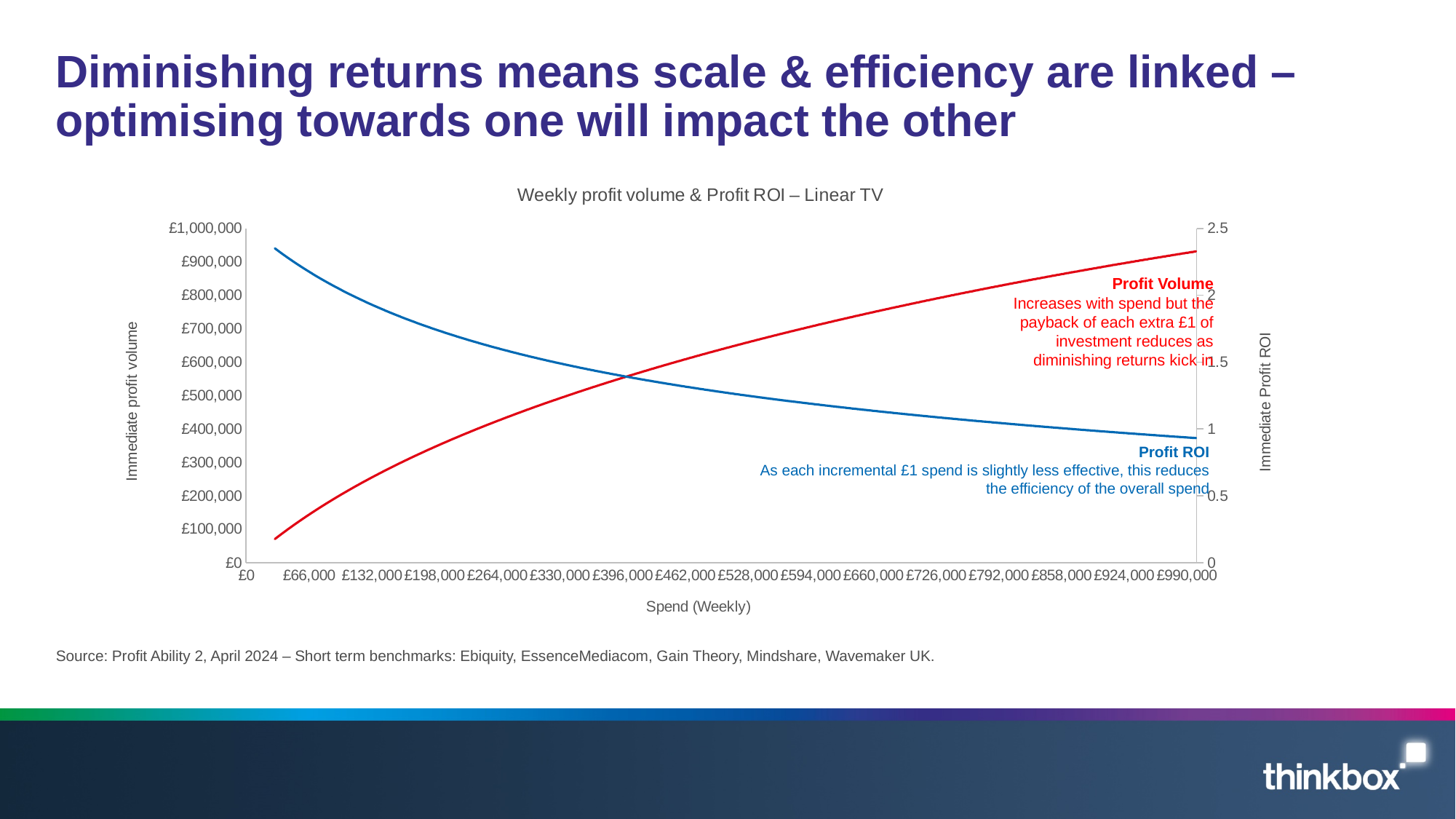

# Diminishing returns means scale & efficiency are linked – optimising towards one will impact the other

### Chart: Weekly profit volume & Profit ROI – Linear TV

| Category | Immediate Profit Contribution | Profit ROI |
|---|---|---|
| 0 | None | None |
| 1000 | None | None |
| 2000 | None | None |
| 3000 | None | None |
| 4000 | None | None |
| 5000 | None | None |
| 6000 | None | None |
| 7000 | None | None |
| 8000 | None | None |
| 9000 | None | None |
| 10000 | None | None |
| 11000 | None | None |
| 12000 | None | None |
| 13000 | None | None |
| 14000 | None | None |
| 15000 | None | None |
| 16000 | None | None |
| 17000 | None | None |
| 18000 | None | None |
| 19000 | None | None |
| 20000 | None | None |
| 21000 | None | None |
| 22000 | None | None |
| 23000 | None | None |
| 24000 | None | None |
| 25000 | None | None |
| 26000 | None | None |
| 27000 | None | None |
| 28000 | None | None |
| 29000 | None | None |
| 30000 | 70530.0 | 2.351 |
| 31000 | 72716.7 | 2.3457 |
| 32000 | 74892.79999999999 | 2.3404 |
| 33000 | 77058.3 | 2.3351 |
| 34000 | 79213.2 | 2.3298 |
| 35000 | 81361.00000000001 | 2.3246 |
| 36000 | 83498.4 | 2.3194 |
| 37000 | 85625.4 | 2.3142 |
| 38000 | 87745.8 | 2.3091 |
| 39000 | 89856.0 | 2.304 |
| 40000 | 91956.0 | 2.2989 |
| 41000 | 94049.9 | 2.2939 |
| 42000 | 96133.8 | 2.2889 |
| 43000 | 98207.7 | 2.2839 |
| 44000 | 100271.6 | 2.2789 |
| 45000 | 102330.0 | 2.274 |
| 46000 | 104378.59999999999 | 2.2691 |
| 47000 | 106417.40000000001 | 2.2642 |
| 48000 | 108451.2 | 2.2594 |
| 49000 | 110470.50000000001 | 2.2545 |
| 50000 | 112484.99999999999 | 2.2497 |
| 51000 | 114495.0 | 2.245 |
| 52000 | 116490.40000000001 | 2.2402 |
| 53000 | 118481.5 | 2.2355 |
| 54000 | 120463.2 | 2.2308 |
| 55000 | 122441.0 | 2.2262 |
| 56000 | 124409.6 | 2.2216 |
| 57000 | 126363.29999999999 | 2.2169 |
| 58000 | 128319.20000000001 | 2.2124 |
| 59000 | 130260.20000000001 | 2.2078 |
| 60000 | 132198.0 | 2.2033 |
| 61000 | 134126.8 | 2.1988 |
| 62000 | 136046.6 | 2.1943 |
| 63000 | 137957.4 | 2.1898 |
| 64000 | 139865.6 | 2.1854 |
| 65000 | 141765.0 | 2.181 |
| 66000 | 143655.6 | 2.1766 |
| 67000 | 145537.40000000002 | 2.1722 |
| 68000 | 147417.19999999998 | 2.1679 |
| 69000 | 149288.40000000002 | 2.1636 |
| 70000 | 151109.0 | 2.1587 |
| 71000 | 152962.4 | 2.1544 |
| 72000 | 154814.4 | 2.1502 |
| 73000 | 156650.7 | 2.1459 |
| 74000 | 158485.80000000002 | 2.1417 |
| 75000 | 160312.5 | 2.1375 |
| 76000 | 162138.4 | 2.1334 |
| 77000 | 163956.1 | 2.1293 |
| 78000 | 165757.80000000002 | 2.1251 |
| 79000 | 167559.0 | 2.121 |
| 80000 | 169360.0 | 2.117 |
| 81000 | 171144.9 | 2.1129 |
| 82000 | 172929.80000000002 | 2.1089 |
| 83000 | 174706.7 | 2.1049 |
| 84000 | 176475.6 | 2.1009 |
| 85000 | 178236.50000000003 | 2.0969 |
| 86000 | 179998.0 | 2.093 |
| 87000 | 181751.7 | 2.0891 |
| 88000 | 183497.6 | 2.0852 |
| 89000 | 185235.7 | 2.0813 |
| 90000 | 186966.0 | 2.0774 |
| 91000 | 188697.59999999998 | 2.0736 |
| 92000 | 190412.40000000002 | 2.0697 |
| 93000 | 192128.7 | 2.0659 |
| 94000 | 193837.4 | 2.0621 |
| 95000 | 195547.99999999997 | 2.0584 |
| 96000 | 197241.6 | 2.0546 |
| 97000 | 198937.3 | 2.0509 |
| 98000 | 200625.6 | 2.0472 |
| 99000 | 202306.5 | 2.0435 |
| 100000 | 203980.0 | 2.0398 |
| 101000 | 205585.5 | 2.0355 |
| 102000 | 207253.8 | 2.0319 |
| 103000 | 208904.6 | 2.0282 |
| 104000 | 210558.4 | 2.0246 |
| 105000 | 212205.0 | 2.021 |
| 106000 | 213855.0 | 2.0175 |
| 107000 | 215487.3 | 2.0139 |
| 108000 | 217123.2 | 2.0104 |
| 109000 | 218752.09999999998 | 2.0069 |
| 110000 | 220374.0 | 2.0034 |
| 111000 | 221988.9 | 1.9999 |
| 112000 | 223596.8 | 1.9964 |
| 113000 | 225209.0 | 1.993 |
| 114000 | 226803.0 | 1.9895 |
| 115000 | 228401.5 | 1.9861 |
| 116000 | 229993.19999999998 | 1.9827 |
| 117000 | 231578.1 | 1.9793 |
| 118000 | 233156.2 | 1.9759 |
| 119000 | 234739.4 | 1.9726 |
| 120000 | 236304.0 | 1.9692 |
| 121000 | 237873.9 | 1.9659 |
| 122000 | 239437.19999999998 | 1.9626 |
| 123000 | 240993.9 | 1.9593 |
| 124000 | 242544.0 | 1.956 |
| 125000 | 244025.0 | 1.9522 |
| 126000 | 245561.40000000002 | 1.9489 |
| 127000 | 247103.9 | 1.9457 |
| 128000 | 248640.0 | 1.9425 |
| 129000 | 250169.7 | 1.9393 |
| 130000 | 251693.0 | 1.9361 |
| 131000 | 253209.9 | 1.9329 |
| 132000 | 254720.4 | 1.9297 |
| 133000 | 256237.80000000002 | 1.9266 |
| 134000 | 257749.0 | 1.9235 |
| 135000 | 259254.0 | 1.9204 |
| 136000 | 260752.8 | 1.9173 |
| 137000 | 262245.39999999997 | 1.9142 |
| 138000 | 263731.8 | 1.9111 |
| 139000 | 265212.0 | 1.908 |
| 140000 | 266700.0 | 1.905 |
| 141000 | 268182.0 | 1.902 |
| 142000 | 269658.0 | 1.899 |
| 143000 | 271113.7 | 1.8959 |
| 144000 | 272592.0 | 1.893 |
| 145000 | 274050.0 | 1.89 |
| 146000 | 275414.4 | 1.8864 |
| 147000 | 276859.8 | 1.8834 |
| 148000 | 278314.0 | 1.8805 |
| 149000 | 279762.39999999997 | 1.8776 |
| 150000 | 281205.0 | 1.8747 |
| 151000 | 282641.8 | 1.8718 |
| 152000 | 284072.8 | 1.8689 |
| 153000 | 285498.0 | 1.866 |
| 154000 | 286917.4 | 1.8631 |
| 155000 | 288346.5 | 1.8603 |
| 156000 | 289770.0 | 1.8575 |
| 157000 | 291172.2 | 1.8546 |
| 158000 | 292584.39999999997 | 1.8518 |
| 159000 | 293991.0 | 1.849 |
| 160000 | 295392.0 | 1.8462 |
| 161000 | 296803.5 | 1.8435 |
| 162000 | 298193.4 | 1.8407 |
| 163000 | 299479.89999999997 | 1.8373 |
| 164000 | 300874.4 | 1.8346 |
| 165000 | 302263.5 | 1.8319 |
| 166000 | 303630.6 | 1.8291 |
| 167000 | 305008.8 | 1.8264 |
| 168000 | 306381.60000000003 | 1.8237 |
| 169000 | 307765.89999999997 | 1.8211 |
| 170000 | 309128.0 | 1.8184 |
| 171000 | 310484.7 | 1.8157 |
| 172000 | 311853.2 | 1.8131 |
| 173000 | 313199.2 | 1.8104 |
| 174000 | 314557.2 | 1.8078 |
| 175000 | 315910.0 | 1.8052 |
| 176000 | 317257.6 | 1.8026 |
| 177000 | 318600.0 | 1.8 |
| 178000 | 319937.2 | 1.7974 |
| 179000 | 321161.8 | 1.7942 |
| 180000 | 322506.0 | 1.7917 |
| 181000 | 323827.1 | 1.7891 |
| 182000 | 325161.2 | 1.7866 |
| 183000 | 326472.0 | 1.784 |
| 184000 | 327796.0 | 1.7815 |
| 185000 | 329115.0 | 1.779 |
| 186000 | 330429.0 | 1.7765 |
| 187000 | 331738.0 | 1.774 |
| 188000 | 333042.0 | 1.7715 |
| 189000 | 334359.89999999997 | 1.7691 |
| 190000 | 335654.0 | 1.7666 |
| 191000 | 336962.2 | 1.7642 |
| 192000 | 338246.4 | 1.7617 |
| 193000 | 339544.9 | 1.7593 |
| 194000 | 340702.8 | 1.7562 |
| 195000 | 341991.0 | 1.7538 |
| 196000 | 343274.4 | 1.7514 |
| 197000 | 344553.0 | 1.749 |
| 198000 | 345846.6 | 1.7467 |
| 199000 | 347115.7 | 1.7443 |
| 200000 | 348380.0 | 1.7419 |
| 201000 | 349659.60000000003 | 1.7396 |
| 202000 | 350914.4 | 1.7372 |
| 203000 | 352184.7 | 1.7349 |
| 204000 | 353450.39999999997 | 1.7326 |
| 205000 | 354711.5 | 1.7303 |
| 206000 | 355968.0 | 1.728 |
| 207000 | 357219.9 | 1.7257 |
| 208000 | 358321.6 | 1.7227 |
| 209000 | 359584.5 | 1.7205 |
| 210000 | 360822.0 | 1.7182 |
| 211000 | 362054.9 | 1.7159 |
| 212000 | 363304.4 | 1.7137 |
| 213000 | 364528.2 | 1.7114 |
| 214000 | 365768.8 | 1.7092 |
| 215000 | 367005.0 | 1.707 |
| 216000 | 368215.2 | 1.7047 |
| 217000 | 369442.5 | 1.7025 |
| 218000 | 370665.39999999997 | 1.7003 |
| 219000 | 371883.89999999997 | 1.6981 |
| 220000 | 373120.0 | 1.696 |
| 221000 | 374197.2 | 1.6932 |
| 222000 | 375402.0 | 1.691 |
| 223000 | 376602.4 | 1.6888 |
| 224000 | 377820.80000000005 | 1.6867 |
| 225000 | 379012.5 | 1.6845 |
| 226000 | 380222.39999999997 | 1.6824 |
| 227000 | 381428.1 | 1.6803 |
| 228000 | 382606.8 | 1.6781 |
| 229000 | 383804.0 | 1.676 |
| 230000 | 384997.0 | 1.6739 |
| 231000 | 386185.8 | 1.6718 |
| 232000 | 387370.39999999997 | 1.6697 |
| 233000 | 388411.0 | 1.667 |
| 234000 | 389610.0 | 1.665 |
| 235000 | 390781.5 | 1.6629 |
| 236000 | 391948.8 | 1.6608 |
| 237000 | 393135.60000000003 | 1.6588 |
| 238000 | 394294.60000000003 | 1.6567 |
| 239000 | 395473.3 | 1.6547 |
| 240000 | 396648.0 | 1.6527 |
| 241000 | 397818.7 | 1.6507 |
| 242000 | 398985.4 | 1.6487 |
| 243000 | 400123.8 | 1.6466 |
| 244000 | 401306.8 | 1.6447 |
| 245000 | 402290.0 | 1.642 |
| 246000 | 403464.6 | 1.6401 |
| 247000 | 404610.69999999995 | 1.6381 |
| 248000 | 405752.80000000005 | 1.6361 |
| 249000 | 406890.9 | 1.6341 |
| 250000 | 408050.0 | 1.6322 |
| 251000 | 409180.2 | 1.6302 |
| 252000 | 410331.60000000003 | 1.6283 |
| 253000 | 411479.2 | 1.6264 |
| 254000 | 412597.60000000003 | 1.6244 |
| 255000 | 413737.5 | 1.6225 |
| 256000 | 414720.0 | 1.62 |
| 257000 | 415851.7 | 1.6181 |
| 258000 | 416979.60000000003 | 1.6162 |
| 259000 | 418103.7 | 1.6143 |
| 260000 | 419224.0 | 1.6124 |
| 261000 | 420340.5 | 1.6105 |
| 262000 | 421453.2 | 1.6086 |
| 263000 | 422588.4 | 1.6068 |
| 264000 | 423693.6 | 1.6049 |
| 265000 | 424821.5 | 1.6031 |
| 266000 | 425919.2 | 1.6012 |
| 267000 | 426879.6 | 1.5988 |
| 268000 | 427969.2 | 1.5969 |
| 269000 | 429081.89999999997 | 1.5951 |
| 270000 | 430191.0 | 1.5933 |
| 271000 | 431296.5 | 1.5915 |
| 272000 | 432398.39999999997 | 1.5897 |
| 273000 | 433469.4 | 1.5878 |
| 274000 | 434591.4 | 1.5861 |
| 275000 | 435682.5 | 1.5843 |
| 276000 | 436770.0 | 1.5825 |
| 277000 | 437687.7 | 1.5801 |
| 278000 | 438767.4 | 1.5783 |
| 279000 | 439843.5 | 1.5765 |
| 280000 | 440944.0 | 1.5748 |
| 281000 | 442013.0 | 1.573 |
| 282000 | 443106.6 | 1.5713 |
| 283000 | 444168.49999999994 | 1.5695 |
| 284000 | 445255.2 | 1.5678 |
| 285000 | 446338.5 | 1.5661 |
| 286000 | 447418.4 | 1.5644 |
| 287000 | 448294.0 | 1.562 |
| 288000 | 449366.4 | 1.5603 |
| 289000 | 450435.4 | 1.5586 |
| 290000 | 451501.0 | 1.5569 |
| 291000 | 452563.19999999995 | 1.5552 |
| 292000 | 453622.00000000006 | 1.5535 |
| 293000 | 454677.4 | 1.5518 |
| 294000 | 455729.4 | 1.5501 |
| 295000 | 456807.5 | 1.5485 |
| 296000 | 457852.8 | 1.5468 |
| 297000 | 458716.5 | 1.5445 |
| 298000 | 459784.19999999995 | 1.5429 |
| 299000 | 460818.8 | 1.5412 |
| 300000 | 461880.0 | 1.5396 |
| 301000 | 462907.9 | 1.5379 |
| 302000 | 463962.6 | 1.5363 |
| 303000 | 465014.1 | 1.5347 |
| 304000 | 466062.39999999997 | 1.5331 |
| 305000 | 467077.0 | 1.5314 |
| 306000 | 468118.8 | 1.5298 |
| 307000 | 468973.2 | 1.5276 |
| 308000 | 470008.0 | 1.526 |
| 309000 | 471039.6 | 1.5244 |
| 310000 | 472068.0 | 1.5228 |
| 311000 | 473093.2 | 1.5212 |
| 312000 | 474115.2 | 1.5196 |
| 313000 | 475165.3 | 1.5181 |
| 314000 | 476181.0 | 1.5165 |
| 315000 | 477193.5 | 1.5149 |
| 316000 | 478013.19999999995 | 1.5127 |
| 317000 | 479050.4 | 1.5112 |
| 318000 | 480052.8 | 1.5096 |
| 319000 | 481083.9 | 1.5081 |
| 320000 | 482080.0 | 1.5065 |
| 321000 | 483104.99999999994 | 1.505 |
| 322000 | 484127.0 | 1.5035 |
| 323000 | 485146.0 | 1.502 |
| 324000 | 486129.6 | 1.5004 |
| 325000 | 486947.5 | 1.4983 |
| 326000 | 487956.8 | 1.4968 |
| 327000 | 488963.10000000003 | 1.4953 |
| 328000 | 489966.4 | 1.4938 |
| 329000 | 490966.7 | 1.4923 |
| 330000 | 491963.99999999994 | 1.4908 |
| 331000 | 492958.30000000005 | 1.4893 |
| 332000 | 493949.6 | 1.4878 |
| 333000 | 494937.89999999997 | 1.4863 |
| 334000 | 495722.8 | 1.4842 |
| 335000 | 496737.99999999994 | 1.4828 |
| 336000 | 497716.80000000005 | 1.4813 |
| 337000 | 498692.6 | 1.4798 |
| 338000 | 499699.19999999995 | 1.4784 |
| 339000 | 500669.10000000003 | 1.4769 |
| 340000 | 501670.0 | 1.4755 |
| 341000 | 502634.0 | 1.474 |
| 342000 | 503424.0 | 1.472 |
| 343000 | 504415.8 | 1.4706 |
| 344000 | 505370.4 | 1.4691 |
| 345000 | 506356.5 | 1.4677 |
| 346000 | 507339.8 | 1.4663 |
| 347000 | 508320.30000000005 | 1.4649 |
| 348000 | 509298.0 | 1.4635 |
| 349000 | 510238.0 | 1.462 |
| 350000 | 511209.99999999994 | 1.4606 |
| 351000 | 511968.6 | 1.4586 |
| 352000 | 512934.4 | 1.4572 |
| 353000 | 513897.39999999997 | 1.4558 |
| 354000 | 514892.99999999994 | 1.4545 |
| 355000 | 515850.5 | 1.4531 |
| 356000 | 516805.2 | 1.4517 |
| 357000 | 517757.1 | 1.4503 |
| 358000 | 518742.0 | 1.449 |
| 359000 | 519473.0 | 1.447 |
| 360000 | 520416.0 | 1.4456 |
| 361000 | 521356.19999999995 | 1.4442 |
| 362000 | 522329.80000000005 | 1.4429 |
| 363000 | 523264.5 | 1.4415 |
| 364000 | 524232.8 | 1.4402 |
| 365000 | 525198.5 | 1.4389 |
| 366000 | 526125.0 | 1.4375 |
| 367000 | 526865.2 | 1.4356 |
| 368000 | 527785.6 | 1.4342 |
| 369000 | 528740.1 | 1.4329 |
| 370000 | 529692.0 | 1.4316 |
| 371000 | 530641.2999999999 | 1.4303 |
| 372000 | 531588.0 | 1.429 |
| 373000 | 532532.1 | 1.4277 |
| 374000 | 533473.6 | 1.4264 |
| 375000 | 534150.0 | 1.4244 |
| 376000 | 535085.6 | 1.4231 |
| 377000 | 536018.6 | 1.4218 |
| 378000 | 536949.0 | 1.4205 |
| 379000 | 537914.7 | 1.4193 |
| 380000 | 538840.0 | 1.418 |
| 381000 | 539762.7000000001 | 1.4167 |
| 382000 | 540682.8 | 1.4154 |
| 383000 | 541370.5 | 1.4135 |
| 384000 | 542323.2000000001 | 1.4123 |
| 385000 | 543235.0 | 1.411 |
| 386000 | 544144.2 | 1.4097 |
| 387000 | 545089.5 | 1.4085 |
| 388000 | 545993.6 | 1.4072 |
| 389000 | 546934.0 | 1.406 |
| 390000 | 547833.0 | 1.4047 |
| 391000 | 548533.9 | 1.4029 |
| 392000 | 549427.2 | 1.4016 |
| 393000 | 550357.2000000001 | 1.4004 |
| 394000 | 551284.8 | 1.3992 |
| 395000 | 552170.5 | 1.3979 |
| 396000 | 553093.2000000001 | 1.3967 |
| 397000 | 554013.5 | 1.3955 |
| 398000 | 554692.6 | 1.3937 |
| 399000 | 555567.6 | 1.3924 |
| 400000 | 556480.0 | 1.3912 |
| 401000 | 557390.0 | 1.39 |
| 402000 | 558297.6 | 1.3888 |
| 403000 | 559202.7999999999 | 1.3876 |
| 404000 | 560105.6 | 1.3864 |
| 405000 | 561006.0 | 1.3852 |
| 406000 | 561660.4 | 1.3834 |
| 407000 | 562555.4 | 1.3822 |
| 408000 | 563448.0 | 1.381 |
| 409000 | 564379.1 | 1.3799 |
| 410000 | 565267.0 | 1.3787 |
| 411000 | 566152.5 | 1.3775 |
| 412000 | 567035.6 | 1.3763 |
| 413000 | 567709.8 | 1.3746 |
| 414000 | 568587.6 | 1.3734 |
| 415000 | 569463.0 | 1.3722 |
| 416000 | 570377.6 | 1.3711 |
| 417000 | 571248.2999999999 | 1.3699 |
| 418000 | 572158.4 | 1.3688 |
| 419000 | 573024.4 | 1.3676 |
| 420000 | 573678.0 | 1.3659 |
| 421000 | 574538.7 | 1.3647 |
| 422000 | 575439.2 | 1.3636 |
| 423000 | 576295.2000000001 | 1.3624 |
| 424000 | 577191.2 | 1.3613 |
| 425000 | 578085.0 | 1.3602 |
| 426000 | 578976.6 | 1.3591 |
| 427000 | 579823.3 | 1.3579 |
| 428000 | 580453.6 | 1.3562 |
| 429000 | 581337.9 | 1.3551 |
| 430000 | 582220.0 | 1.354 |
| 431000 | 583056.8 | 1.3528 |
| 432000 | 583934.3999999999 | 1.3517 |
| 433000 | 584809.8 | 1.3506 |
| 434000 | 585683.0 | 1.3495 |
| 435000 | 586293.0 | 1.3478 |
| 436000 | 587161.2 | 1.3467 |
| 437000 | 588027.2 | 1.3456 |
| 438000 | 588891.0 | 1.3445 |
| 439000 | 589752.6 | 1.3434 |
| 440000 | 590656.0 | 1.3424 |
| 441000 | 591513.2999999999 | 1.3413 |
| 442000 | 592103.2 | 1.3396 |
| 443000 | 592955.5 | 1.3385 |
| 444000 | 593805.6 | 1.3374 |
| 445000 | 594698.0 | 1.3364 |
| 446000 | 595543.7999999999 | 1.3353 |
| 447000 | 596387.4 | 1.3342 |
| 448000 | 597273.6 | 1.3332 |
| 449000 | 597843.5 | 1.3315 |
| 450000 | 598680.0 | 1.3304 |
| 451000 | 599559.3999999999 | 1.3294 |
| 452000 | 600391.6 | 1.3283 |
| 453000 | 601266.9 | 1.3273 |
| 454000 | 602094.8 | 1.3262 |
| 455000 | 602966.0 | 1.3252 |
| 456000 | 603516.0 | 1.3235 |
| 457000 | 604382.5 | 1.3225 |
| 458000 | 605247.0 | 1.3215 |
| 459000 | 606063.6 | 1.3204 |
| 460000 | 606924.0 | 1.3194 |
| 461000 | 607782.4 | 1.3184 |
| 462000 | 608315.4 | 1.3167 |
| 463000 | 609169.1000000001 | 1.3157 |
| 464000 | 610020.8 | 1.3147 |
| 465000 | 610870.5 | 1.3137 |
| 466000 | 611718.2 | 1.3127 |
| 467000 | 612563.9 | 1.3117 |
| 468000 | 613407.6 | 1.3107 |
| 469000 | 613921.0 | 1.309 |
| 470000 | 614760.0 | 1.308 |
| 471000 | 615597.0 | 1.307 |
| 472000 | 616432.0 | 1.306 |
| 473000 | 617312.2999999999 | 1.3051 |
| 474000 | 618143.4 | 1.3041 |
| 475000 | 618972.5 | 1.3031 |
| 476000 | 619514.0 | 1.3015 |
| 477000 | 620338.5 | 1.3005 |
| 478000 | 621161.0 | 1.2995 |
| 479000 | 621981.5 | 1.2985 |
| 480000 | 622800.0 | 1.2975 |
| 481000 | 623664.6 | 1.2966 |
| 482000 | 624190.0 | 1.295 |
| 483000 | 625002.0 | 1.294 |
| 484000 | 625812.0 | 1.293 |
| 485000 | 626668.5 | 1.2921 |
| 486000 | 627474.6 | 1.2911 |
| 487000 | 628327.4 | 1.2902 |
| 488000 | 629129.6 | 1.2892 |
| 489000 | 629636.4 | 1.2876 |
| 490000 | 630483.0 | 1.2867 |
| 491000 | 631278.7000000001 | 1.2857 |
| 492000 | 632121.6 | 1.2848 |
| 493000 | 632913.4 | 1.2838 |
| 494000 | 633752.6 | 1.2829 |
| 495000 | 634243.5 | 1.2813 |
| 496000 | 635078.4 | 1.2804 |
| 497000 | 635911.5 | 1.2795 |
| 498000 | 636693.0 | 1.2785 |
| 499000 | 637522.4 | 1.2776 |
| 500000 | 638350.0 | 1.2767 |
| 501000 | 639125.7000000001 | 1.2757 |
| 502000 | 639648.4 | 1.2742 |
| 503000 | 640469.9 | 1.2733 |
| 504000 | 641289.6 | 1.2724 |
| 505000 | 642057.0 | 1.2714 |
| 506000 | 642873.0 | 1.2705 |
| 507000 | 643687.2000000001 | 1.2696 |
| 508000 | 644194.8 | 1.2681 |
| 509000 | 645004.8 | 1.2672 |
| 510000 | 645813.0 | 1.2663 |
| 511000 | 646619.4 | 1.2654 |
| 512000 | 647424.0 | 1.2645 |
| 513000 | 648226.8 | 1.2636 |
| 514000 | 648668.0 | 1.262 |
| 515000 | 649518.0 | 1.2612 |
| 516000 | 650314.7999999999 | 1.2603 |
| 517000 | 651109.8 | 1.2594 |
| 518000 | 651903.0 | 1.2585 |
| 519000 | 652694.4 | 1.2576 |
| 520000 | 653172.0 | 1.2561 |
| 521000 | 653959.2000000001 | 1.2552 |
| 522000 | 654744.6 | 1.2543 |
| 523000 | 655580.5 | 1.2535 |
| 524000 | 656362.4 | 1.2526 |
| 525000 | 657142.5 | 1.2517 |
| 526000 | 657920.7999999999 | 1.2508 |
| 527000 | 658381.1000000001 | 1.2493 |
| 528000 | 659208.0 | 1.2485 |
| 529000 | 659980.4 | 1.2476 |
| 530000 | 660751.0 | 1.2467 |
| 531000 | 661572.9 | 1.2459 |
| 532000 | 662340.0 | 1.245 |
| 533000 | 662838.8 | 1.2436 |
| 534000 | 663601.7999999999 | 1.2427 |
| 535000 | 664363.0 | 1.2418 |
| 536000 | 665176.0 | 1.241 |
| 537000 | 665933.7 | 1.2401 |
| 538000 | 666743.4 | 1.2393 |
| 539000 | 667174.2 | 1.2378 |
| 540000 | 667980.0 | 1.237 |
| 541000 | 668784.2 | 1.2362 |
| 542000 | 669532.6000000001 | 1.2353 |
| 543000 | 670333.5 | 1.2345 |
| 544000 | 671078.4 | 1.2336 |
| 545000 | 671549.0 | 1.2322 |
| 546000 | 672344.4 | 1.2314 |
| 547000 | 673083.5 | 1.2305 |
| 548000 | 673875.6 | 1.2297 |
| 549000 | 674666.1000000001 | 1.2289 |
| 550000 | 675455.0 | 1.2281 |
| 551000 | 675856.6 | 1.2266 |
| 552000 | 676641.6 | 1.2258 |
| 553000 | 677425.0 | 1.225 |
| 554000 | 678206.7999999999 | 1.2242 |
| 555000 | 678931.5 | 1.2233 |
| 556000 | 679710.0 | 1.2225 |
| 557000 | 680152.7000000001 | 1.2211 |
| 558000 | 680927.4 | 1.2203 |
| 559000 | 681700.5 | 1.2195 |
| 560000 | 682471.9999999999 | 1.2187 |
| 561000 | 683241.9 | 1.2179 |
| 562000 | 684010.2000000001 | 1.2171 |
| 563000 | 684439.1 | 1.2157 |
| 564000 | 685203.6000000001 | 1.2149 |
| 565000 | 685966.5 | 1.2141 |
| 566000 | 686727.8 | 1.2133 |
| 567000 | 687487.5 | 1.2125 |
| 568000 | 688245.6 | 1.2117 |
| 569000 | 688660.7 | 1.2103 |
| 570000 | 689415.0 | 1.2095 |
| 571000 | 690167.7000000001 | 1.2087 |
| 572000 | 690918.7999999999 | 1.2079 |
| 573000 | 691725.6 | 1.2072 |
| 574000 | 692473.6 | 1.2064 |
| 575000 | 692875.0 | 1.205 |
| 576000 | 693619.2 | 1.2042 |
| 577000 | 694361.8 | 1.2034 |
| 578000 | 695160.6000000001 | 1.2027 |
| 579000 | 695900.1 | 1.2019 |
| 580000 | 696638.0 | 1.2011 |
| 581000 | 697025.7 | 1.1997 |
| 582000 | 697818.0 | 1.199 |
| 583000 | 698550.6 | 1.1982 |
| 584000 | 699340.0 | 1.1975 |
| 585000 | 700069.5 | 1.1967 |
| 586000 | 700445.8 | 1.1953 |
| 587000 | 701230.2000000001 | 1.1946 |
| 588000 | 701954.4 | 1.1938 |
| 589000 | 702735.9 | 1.1931 |
| 590000 | 703457.0 | 1.1923 |
| 591000 | 704235.6 | 1.1916 |
| 592000 | 704598.3999999999 | 1.1902 |
| 593000 | 705314.2 | 1.1894 |
| 594000 | 706087.8 | 1.1887 |
| 595000 | 706860.0 | 1.188 |
| 596000 | 707571.2000000001 | 1.1872 |
| 597000 | 708340.5000000001 | 1.1865 |
| 598000 | 708689.8 | 1.1851 |
| 599000 | 709455.6 | 1.1844 |
| 600000 | 710160.0 | 1.1836 |
| 601000 | 710922.9 | 1.1829 |
| 602000 | 711684.3999999999 | 1.1822 |
| 603000 | 712444.5 | 1.1815 |
| 604000 | 712780.3999999999 | 1.1801 |
| 605000 | 713537.0 | 1.1794 |
| 606000 | 714292.2000000001 | 1.1787 |
| 607000 | 714985.2999999999 | 1.1779 |
| 608000 | 715737.6 | 1.1772 |
| 609000 | 716123.1 | 1.1759 |
| 610000 | 716811.0 | 1.1751 |
| 611000 | 717558.4 | 1.1744 |
| 612000 | 718304.4 | 1.1737 |
| 613000 | 719049.0 | 1.173 |
| 614000 | 719792.2 | 1.1723 |
| 615000 | 720165.0 | 1.171 |
| 616000 | 720843.2 | 1.1702 |
| 617000 | 721581.5 | 1.1695 |
| 618000 | 722318.4 | 1.1688 |
| 619000 | 723053.8999999999 | 1.1681 |
| 620000 | 723788.0 | 1.1674 |
| 621000 | 724148.1 | 1.1661 |
| 622000 | 724878.8 | 1.1654 |
| 623000 | 725608.1000000001 | 1.1647 |
| 624000 | 726336.0 | 1.164 |
| 625000 | 727062.5 | 1.1633 |
| 626000 | 727412.0 | 1.162 |
| 627000 | 728135.1 | 1.1613 |
| 628000 | 728856.8 | 1.1606 |
| 629000 | 729577.1 | 1.1599 |
| 630000 | 730296.0 | 1.1592 |
| 631000 | 731076.6000000001 | 1.1586 |
| 632000 | 731350.4 | 1.1572 |
| 633000 | 732127.8 | 1.1566 |
| 634000 | 732840.6 | 1.1559 |
| 635000 | 733552.0 | 1.1552 |
| 636000 | 734262.0 | 1.1545 |
| 637000 | 734588.4 | 1.1532 |
| 638000 | 735295.0 | 1.1525 |
| 639000 | 736064.1 | 1.1519 |
| 640000 | 736768.0 | 1.1512 |
| 641000 | 737470.5 | 1.1505 |
| 642000 | 738235.7999999999 | 1.1499 |
| 643000 | 738549.8 | 1.1486 |
| 644000 | 739247.6 | 1.1479 |
| 645000 | 739944.0 | 1.1472 |
| 646000 | 740703.6000000001 | 1.1466 |
| 647000 | 741397.2999999999 | 1.1459 |
| 648000 | 741700.8 | 1.1446 |
| 649000 | 742455.9999999999 | 1.144 |
| 650000 | 743145.0 | 1.1433 |
| 651000 | 743832.6000000001 | 1.1426 |
| 652000 | 744583.9999999999 | 1.142 |
| 653000 | 745268.9 | 1.1413 |
| 654000 | 745625.3999999999 | 1.1401 |
| 655000 | 746307.0 | 1.1394 |
| 656000 | 747052.8 | 1.1388 |
| 657000 | 747731.7 | 1.1381 |
| 658000 | 748475.0 | 1.1375 |
| 659000 | 748755.8 | 1.1362 |
| 660000 | 749430.0 | 1.1355 |
| 661000 | 750168.9 | 1.1349 |
| 662000 | 750906.6000000001 | 1.1343 |
| 663000 | 751576.7999999999 | 1.1336 |
| 664000 | 752312.0 | 1.133 |
| 665000 | 752580.5 | 1.1317 |
| 666000 | 753312.6 | 1.1311 |
| 667000 | 753976.8 | 1.1304 |
| 668000 | 754706.3999999999 | 1.1298 |
| 669000 | 755434.7999999999 | 1.1292 |
| 670000 | 755692.9999999999 | 1.1279 |
| 671000 | 756418.2999999999 | 1.1273 |
| 672000 | 757142.4 | 1.1267 |
| 673000 | 757797.9999999999 | 1.126 |
| 674000 | 758519.6 | 1.1254 |
| 675000 | 758767.5000000001 | 1.1241 |
| 676000 | 759486.0 | 1.1235 |
| 677000 | 760203.3 | 1.1229 |
| 678000 | 760919.4 | 1.1223 |
| 679000 | 761634.2999999999 | 1.1217 |
| 680000 | 762280.0 | 1.121 |
| 681000 | 762583.7999999999 | 1.1198 |
| 682000 | 763294.4 | 1.1192 |
| 683000 | 764003.8 | 1.1186 |
| 684000 | 764643.6 | 1.1179 |
| 685000 | 765350.5 | 1.1173 |
| 686000 | 765644.6000000001 | 1.1161 |
| 687000 | 766348.5 | 1.1155 |
| 688000 | 767051.2 | 1.1149 |
| 689000 | 767752.7000000001 | 1.1143 |
| 690000 | 768452.9999999999 | 1.1137 |
| 691000 | 768668.4 | 1.1124 |
| 692000 | 769365.6 | 1.1118 |
| 693000 | 770061.6 | 1.1112 |
| 694000 | 770756.4 | 1.1106 |
| 695000 | 771450.0000000001 | 1.11 |
| 696000 | 772142.3999999999 | 1.1094 |
| 697000 | 772415.4 | 1.1082 |
| 698000 | 773104.7999999999 | 1.1076 |
| 699000 | 773793.0 | 1.107 |
| 700000 | 774480.0 | 1.1064 |
| 701000 | 775165.7999999999 | 1.1058 |
| 702000 | 775429.2000000001 | 1.1046 |
| 703000 | 776112.0000000001 | 1.104 |
| 704000 | 776793.6 | 1.1034 |
| 705000 | 777474.0 | 1.1028 |
| 706000 | 778153.2000000001 | 1.1022 |
| 707000 | 778407.0 | 1.101 |
| 708000 | 779083.2000000001 | 1.1004 |
| 709000 | 779829.1000000001 | 1.0999 |
| 710000 | 780503.0 | 1.0993 |
| 711000 | 781175.7 | 1.0987 |
| 712000 | 781847.2000000001 | 1.0981 |
| 713000 | 782089.7 | 1.0969 |
| 714000 | 782758.2000000001 | 1.0963 |
| 715000 | 783497.0000000001 | 1.0958 |
| 716000 | 784163.2 | 1.0952 |
| 717000 | 784828.2000000001 | 1.0946 |
| 718000 | 785061.2 | 1.0934 |
| 719000 | 785723.2 | 1.0928 |
| 720000 | 786456.0 | 1.0923 |
| 721000 | 787115.7 | 1.0917 |
| 722000 | 787774.2 | 1.0911 |
| 723000 | 787997.7000000001 | 1.0899 |
| 724000 | 788725.6 | 1.0894 |
| 725000 | 789380.0 | 1.0888 |
| 726000 | 790033.2000000001 | 1.0882 |
| 727000 | 790757.8999999999 | 1.0877 |
| 728000 | 790972.0 | 1.0865 |
| 729000 | 791621.1000000001 | 1.0859 |
| 730000 | 792342.0 | 1.0854 |
| 731000 | 792988.8 | 1.0848 |
| 732000 | 793634.4 | 1.0842 |
| 733000 | 793912.2999999999 | 1.0831 |
| 734000 | 794555.0 | 1.0825 |
| 735000 | 795196.5000000001 | 1.0819 |
| 736000 | 795910.3999999999 | 1.0814 |
| 737000 | 796549.6 | 1.0808 |
| 738000 | 797261.4 | 1.0803 |
| 739000 | 797454.8999999999 | 1.0791 |
| 740000 | 798164.0 | 1.0786 |
| 741000 | 798798.0 | 1.078 |
| 742000 | 799504.9999999999 | 1.0775 |
| 743000 | 800136.7 | 1.0769 |
| 744000 | 800320.8 | 1.0757 |
| 745000 | 801024.0 | 1.0752 |
| 746000 | 801726.2 | 1.0747 |
| 747000 | 802352.7000000001 | 1.0741 |
| 748000 | 803052.8 | 1.0736 |
| 749000 | 803227.6 | 1.0724 |
| 750000 | 803925.0 | 1.0719 |
| 751000 | 804546.2999999999 | 1.0713 |
| 752000 | 805241.6 | 1.0708 |
| 753000 | 805935.9 | 1.0703 |
| 754000 | 806101.3999999999 | 1.0691 |
| 755000 | 806793.0 | 1.0686 |
| 756000 | 807408.0 | 1.068 |
| 757000 | 808097.4999999999 | 1.0675 |
| 758000 | 808786.0 | 1.067 |
| 759000 | 808942.2000000001 | 1.0658 |
| 760000 | 809627.9999999999 | 1.0653 |
| 761000 | 810312.7999999999 | 1.0648 |
| 762000 | 810920.4 | 1.0642 |
| 763000 | 811603.1000000001 | 1.0637 |
| 764000 | 811750.0 | 1.0625 |
| 765000 | 812430.0 | 1.062 |
| 766000 | 813109.0000000001 | 1.0615 |
| 767000 | 813787.0 | 1.061 |
| 768000 | 814464.0 | 1.0605 |
| 769000 | 814601.7 | 1.0593 |
| 770000 | 815276.0 | 1.0588 |
| 771000 | 815949.3 | 1.0583 |
| 772000 | 816621.6000000001 | 1.0578 |
| 773000 | 817215.6 | 1.0572 |
| 774000 | 817885.7999999999 | 1.0567 |
| 775000 | 818090.0000000001 | 1.0556 |
| 776000 | 818757.6 | 1.0551 |
| 777000 | 819424.2 | 1.0546 |
| 778000 | 820012.0 | 1.054 |
| 779000 | 820676.5000000001 | 1.0535 |
| 780000 | 820872.0 | 1.0524 |
| 781000 | 821533.9 | 1.0519 |
| 782000 | 822194.7999999999 | 1.0514 |
| 783000 | 822854.7 | 1.0509 |
| 784000 | 823513.6 | 1.0504 |
| 785000 | 823621.9999999999 | 1.0492 |
| 786000 | 824278.2 | 1.0487 |
| 787000 | 824933.4 | 1.0482 |
| 788000 | 825587.6000000001 | 1.0477 |
| 789000 | 826240.7999999999 | 1.0472 |
| 790000 | 826419.0 | 1.0461 |
| 791000 | 827069.6000000001 | 1.0456 |
| 792000 | 827719.2 | 1.0451 |
| 793000 | 828367.7999999999 | 1.0446 |
| 794000 | 829015.4 | 1.0441 |
| 795000 | 829185.0 | 1.043 |
| 796000 | 829830.0 | 1.0425 |
| 797000 | 830474.0 | 1.042 |
| 798000 | 831117.0000000001 | 1.0415 |
| 799000 | 831758.9999999999 | 1.041 |
| 800000 | 831920.0 | 1.0399 |
| 801000 | 832559.4 | 1.0394 |
| 802000 | 833197.7999999999 | 1.0389 |
| 803000 | 833835.2 | 1.0384 |
| 804000 | 834471.6000000001 | 1.0379 |
| 805000 | 834624.0 | 1.0368 |
| 806000 | 835257.8 | 1.0363 |
| 807000 | 835890.6000000001 | 1.0358 |
| 808000 | 836603.2000000001 | 1.0354 |
| 809000 | 837234.1 | 1.0349 |
| 810000 | 837378.0 | 1.0338 |
| 811000 | 838006.3 | 1.0333 |
| 812000 | 838633.6 | 1.0328 |
| 813000 | 839259.9 | 1.0323 |
| 814000 | 839885.2000000001 | 1.0318 |
| 815000 | 840020.5 | 1.0307 |
| 816000 | 840724.8 | 1.0303 |
| 817000 | 841346.6000000001 | 1.0298 |
| 818000 | 841967.4000000001 | 1.0293 |
| 819000 | 842587.2 | 1.0288 |
| 820000 | 842714.0 | 1.0277 |
| 821000 | 843413.3 | 1.0273 |
| 822000 | 844029.6 | 1.0268 |
| 823000 | 844644.9 | 1.0263 |
| 824000 | 845341.6 | 1.0259 |
| 825000 | 845460.0 | 1.0248 |
| 826000 | 846071.8 | 1.0243 |
| 827000 | 846682.6000000001 | 1.0238 |
| 828000 | 847292.4000000001 | 1.0233 |
| 829000 | 847984.1 | 1.0229 |
| 830000 | 848094.0 | 1.0218 |
| 831000 | 848700.3 | 1.0213 |
| 832000 | 849388.7999999999 | 1.0209 |
| 833000 | 849993.2 | 1.0204 |
| 834000 | 850596.6 | 1.0199 |
| 835000 | 850697.9999999999 | 1.0188 |
| 836000 | 851382.4 | 1.0184 |
| 837000 | 851982.3 | 1.0179 |
| 838000 | 852665.0000000001 | 1.0175 |
| 839000 | 853262.9999999999 | 1.017 |
| 840000 | 853356.0 | 1.0159 |
| 841000 | 854035.5000000001 | 1.0155 |
| 842000 | 854629.9999999999 | 1.015 |
| 843000 | 855307.7999999999 | 1.0146 |
| 844000 | 855900.4 | 1.0141 |
| 845000 | 855984.9999999999 | 1.013 |
| 846000 | 856659.6 | 1.0126 |
| 847000 | 857248.7 | 1.0121 |
| 848000 | 857921.6000000001 | 1.0117 |
| 849000 | 858508.8 | 1.0112 |
| 850000 | 858585.0 | 1.0101 |
| 851000 | 859254.7000000001 | 1.0097 |
| 852000 | 859838.4000000001 | 1.0092 |
| 853000 | 860506.3999999999 | 1.0088 |
| 854000 | 861088.2 | 1.0083 |
| 855000 | 861241.5000000001 | 1.0073 |
| 856000 | 861820.7999999999 | 1.0068 |
| 857000 | 862484.7999999999 | 1.0064 |
| 858000 | 863062.2000000001 | 1.0059 |
| 859000 | 863724.5 | 1.0055 |
| 860000 | 863784.0 | 1.0044 |
| 861000 | 864444.0 | 1.004 |
| 862000 | 865103.2000000001 | 1.0036 |
| 863000 | 865675.3 | 1.0031 |
| 864000 | 866332.7999999999 | 1.0027 |
| 865000 | 866384.0 | 1.0016 |
| 866000 | 867039.2000000001 | 1.0012 |
| 867000 | 867606.8999999999 | 1.0007 |
| 868000 | 868260.4 | 1.0003 |
| 869000 | 868913.1 | 0.9999 |
| 870000 | 868956.0 | 0.9988 |
| 871000 | 869606.3999999999 | 0.9984 |
| 872000 | 870168.8 | 0.9979 |
| 873000 | 870817.5 | 0.9975 |
| 874000 | 870853.6 | 0.9964 |
| 875000 | 871500.0 | 0.996 |
| 876000 | 872145.6000000001 | 0.9956 |
| 877000 | 872790.4 | 0.9952 |
| 878000 | 873346.6 | 0.9947 |
| 879000 | 873462.3 | 0.9937 |
| 880000 | 874016.0 | 0.9932 |
| 881000 | 874656.8 | 0.9928 |
| 882000 | 875296.7999999999 | 0.9924 |
| 883000 | 875936.0 | 0.992 |
| 884000 | 875955.6 | 0.9909 |
| 885000 | 876592.5 | 0.9905 |
| 886000 | 877228.6 | 0.9901 |
| 887000 | 877775.2000000001 | 0.9896 |
| 888000 | 878409.6 | 0.9892 |
| 889000 | 878509.7999999999 | 0.9882 |
| 890000 | 879142.0 | 0.9878 |
| 891000 | 879684.2999999999 | 0.9873 |
| 892000 | 880314.8 | 0.9869 |
| 893000 | 880944.5 | 0.9865 |
| 894000 | 881037.0 | 0.9855 |
| 895000 | 881575.0 | 0.985 |
| 896000 | 882201.6 | 0.9846 |
| 897000 | 882827.4 | 0.9842 |
| 898000 | 883452.4 | 0.9838 |
| 899000 | 883537.2 | 0.9828 |
| 900000 | 884070.0 | 0.9823 |
| 901000 | 884691.9 | 0.9819 |
| 902000 | 885313.0 | 0.9815 |
| 903000 | 885933.2999999999 | 0.9811 |
| 904000 | 886010.4 | 0.9801 |
| 905000 | 886628.5 | 0.9797 |
| 906000 | 887245.7999999999 | 0.9793 |
| 907000 | 887771.6 | 0.9788 |
| 908000 | 888387.2000000001 | 0.9784 |
| 909000 | 888456.6000000001 | 0.9774 |
| 910000 | 889070.0 | 0.977 |
| 911000 | 889682.6 | 0.9766 |
| 912000 | 890294.3999999999 | 0.9762 |
| 913000 | 890905.4 | 0.9758 |
| 914000 | 890967.2 | 0.9748 |
| 915000 | 891576.0 | 0.9744 |
| 916000 | 892092.4 | 0.9739 |
| 917000 | 892699.5 | 0.9735 |
| 918000 | 893305.7999999999 | 0.9731 |
| 919000 | 893359.9 | 0.9721 |
| 920000 | 893964.0 | 0.9717 |
| 921000 | 894567.3 | 0.9713 |
| 922000 | 895169.7999999999 | 0.9709 |
| 923000 | 895217.7 | 0.9699 |
| 924000 | 895818.0 | 0.9695 |
| 925000 | 896417.5 | 0.9691 |
| 926000 | 897016.2 | 0.9687 |
| 927000 | 897614.1000000001 | 0.9683 |
| 928000 | 897654.4 | 0.9673 |
| 929000 | 898250.1 | 0.9669 |
| 930000 | 898845.0 | 0.9665 |
| 931000 | 899439.1 | 0.9661 |
| 932000 | 900032.4 | 0.9657 |
| 933000 | 900065.1 | 0.9647 |
| 934000 | 900656.2000000001 | 0.9643 |
| 935000 | 901246.5 | 0.9639 |
| 936000 | 901836.0 | 0.9635 |
| 937000 | 902424.7 | 0.9631 |
| 938000 | 902449.7999999999 | 0.9621 |
| 939000 | 903036.3 | 0.9617 |
| 940000 | 903716.0 | 0.9614 |
| 941000 | 904301.0 | 0.961 |
| 942000 | 904885.2 | 0.9606 |
| 943000 | 904902.8 | 0.9596 |
| 944000 | 905484.8 | 0.9592 |
| 945000 | 906066.0 | 0.9588 |
| 946000 | 906646.4 | 0.9584 |
| 947000 | 907226.0 | 0.958 |
| 948000 | 907236.0 | 0.957 |
| 949000 | 907813.4 | 0.9566 |
| 950000 | 908485.0 | 0.9563 |
| 951000 | 909060.9 | 0.9559 |
| 952000 | 909636.0 | 0.9555 |
| 953000 | 909638.5 | 0.9545 |
| 954000 | 910211.3999999999 | 0.9541 |
| 955000 | 910783.5 | 0.9537 |
| 956000 | 911450.4 | 0.9534 |
| 957000 | 912021.0 | 0.953 |
| 958000 | 912016.0 | 0.952 |
| 959000 | 912584.4 | 0.9516 |
| 960000 | 913152.0 | 0.9512 |
| 961000 | 913814.9 | 0.9509 |
| 962000 | 913803.7999999999 | 0.9499 |
| 963000 | 914368.5 | 0.9495 |
| 964000 | 914932.4 | 0.9491 |
| 965000 | 915495.5 | 0.9487 |
| 966000 | 916154.4 | 0.9484 |
| 967000 | 916135.8 | 0.9474 |
| 968000 | 916696.0 | 0.947 |
| 969000 | 917255.4 | 0.9466 |
| 970000 | 917911.0 | 0.9463 |
| 971000 | 918468.8999999999 | 0.9459 |
| 972000 | 918442.7999999999 | 0.9449 |
| 973000 | 918998.5 | 0.9445 |
| 974000 | 919650.8 | 0.9442 |
| 975000 | 920205.0 | 0.9438 |
| 976000 | 920758.4 | 0.9434 |
| 977000 | 920822.5 | 0.9425 |
| 978000 | 921373.8 | 0.9421 |
| 979000 | 921924.2999999999 | 0.9417 |
| 980000 | 922572.0 | 0.9414 |
| 981000 | 923121.0 | 0.941 |
| 982000 | 923080.0 | 0.94 |
| 983000 | 923626.8 | 0.9396 |
| 984000 | 924271.2000000001 | 0.9393 |
| 985000 | 924816.5 | 0.9389 |
| 986000 | 925459.6 | 0.9386 |
| 987000 | 925411.2 | 0.9376 |
| 988000 | 925953.6 | 0.9372 |
| 989000 | 926594.1 | 0.9369 |
| 990000 | 927135.0 | 0.9365 |
| 991000 | 927080.5 | 0.9355 |
| 992000 | 927718.4 | 0.9352 |
| 993000 | 928256.3999999999 | 0.9348 |
| 994000 | 928893.0 | 0.9345 |
| 995000 | 929429.5 | 0.9341 |
| 996000 | 929367.6000000001 | 0.9331 |
| 997000 | 930001.6 | 0.9328 |
| 998000 | 930535.2 | 0.9324 |
| 999000 | 931167.9 | 0.9321 |
| 1000000 | 931700.0 | 0.9317 |
Profit Volume
Increases with spend but the payback of each extra £1 of investment reduces as diminishing returns kick in
Profit ROI
As each incremental £1 spend is slightly less effective, this reduces the efficiency of the overall spend
Source: Profit Ability 2, April 2024 – Short term benchmarks: Ebiquity, EssenceMediacom, Gain Theory, Mindshare, Wavemaker UK.